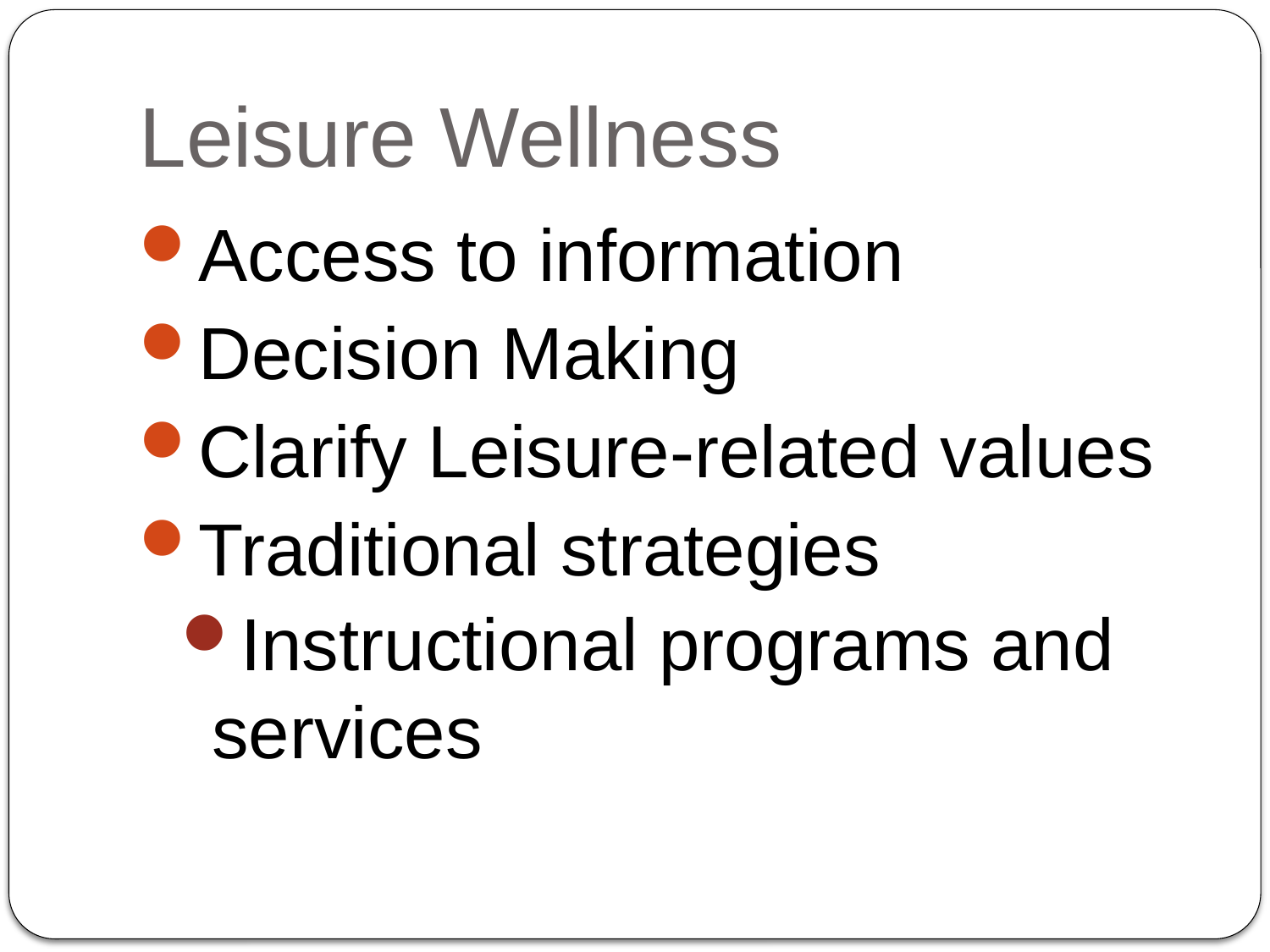

# Leisure Wellness
Access to information
Decision Making
Clarify Leisure-related values
Traditional strategies
Instructional programs and services